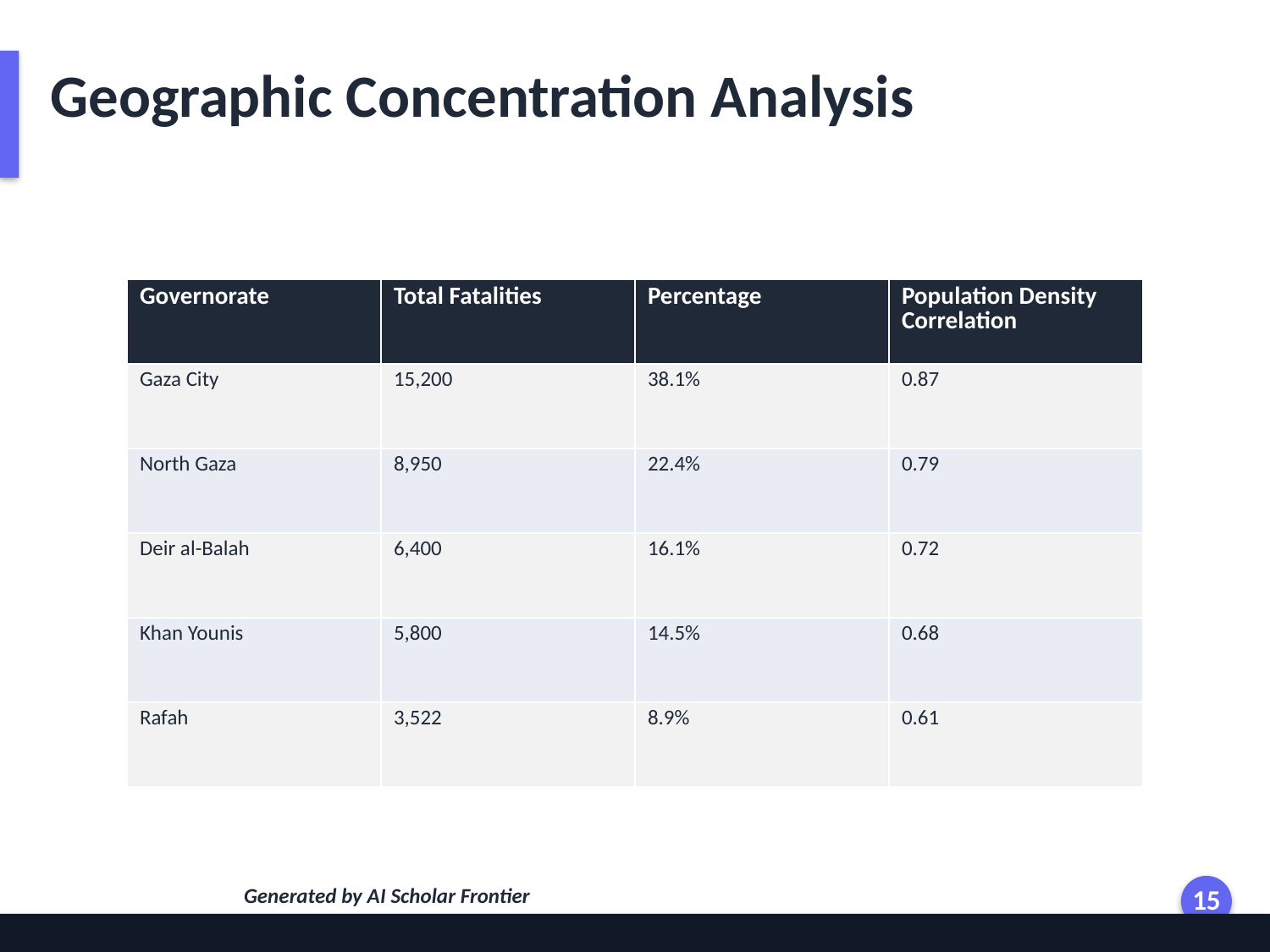

Geographic Concentration Analysis
| Governorate | Total Fatalities | Percentage | Population Density Correlation |
| --- | --- | --- | --- |
| Gaza City | 15,200 | 38.1% | 0.87 |
| North Gaza | 8,950 | 22.4% | 0.79 |
| Deir al-Balah | 6,400 | 16.1% | 0.72 |
| Khan Younis | 5,800 | 14.5% | 0.68 |
| Rafah | 3,522 | 8.9% | 0.61 |
Generated by AI Scholar Frontier

15